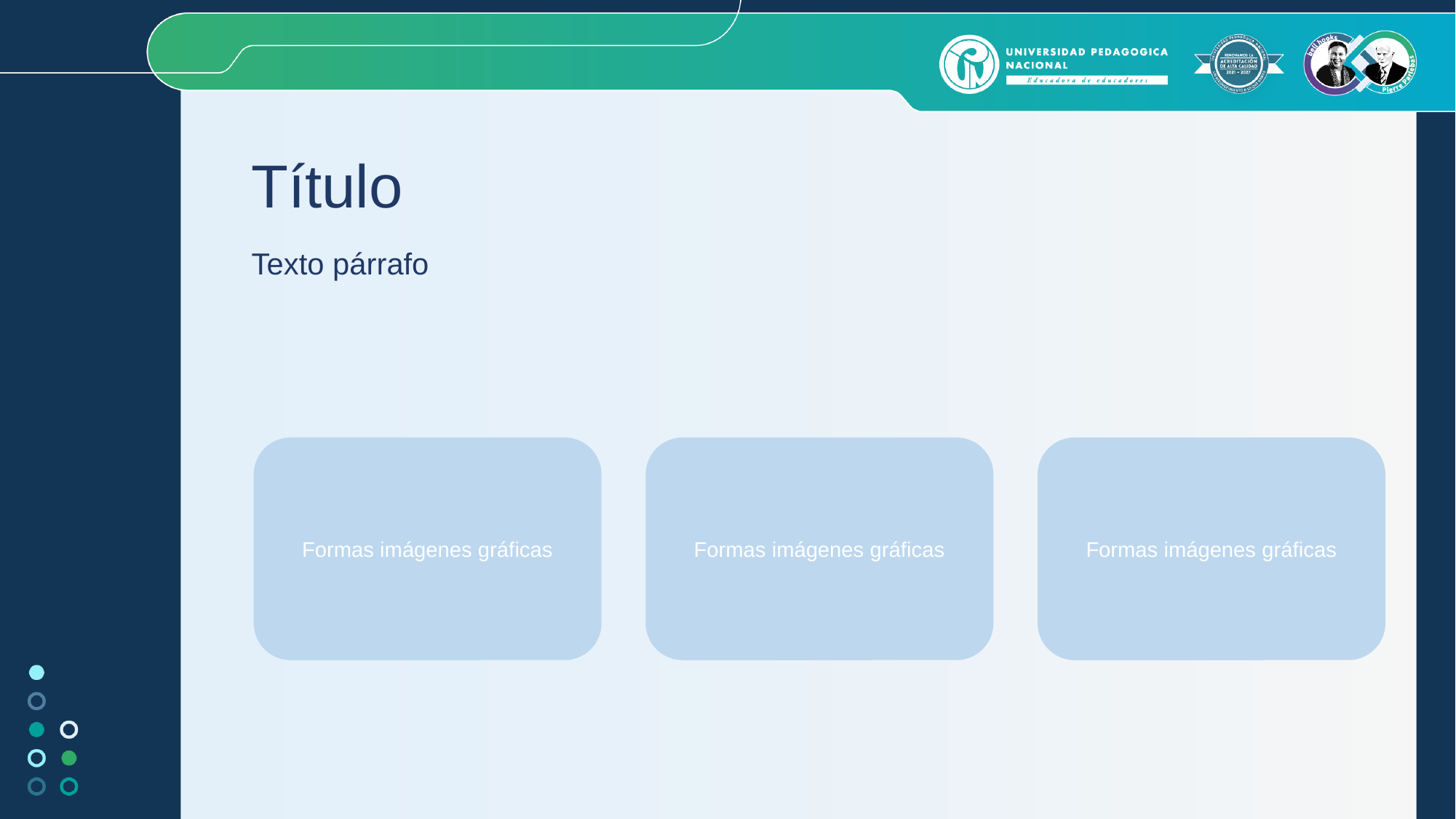

Título
Texto párrafo
Formas imágenes gráficas
Formas imágenes gráficas
Formas imágenes gráficas